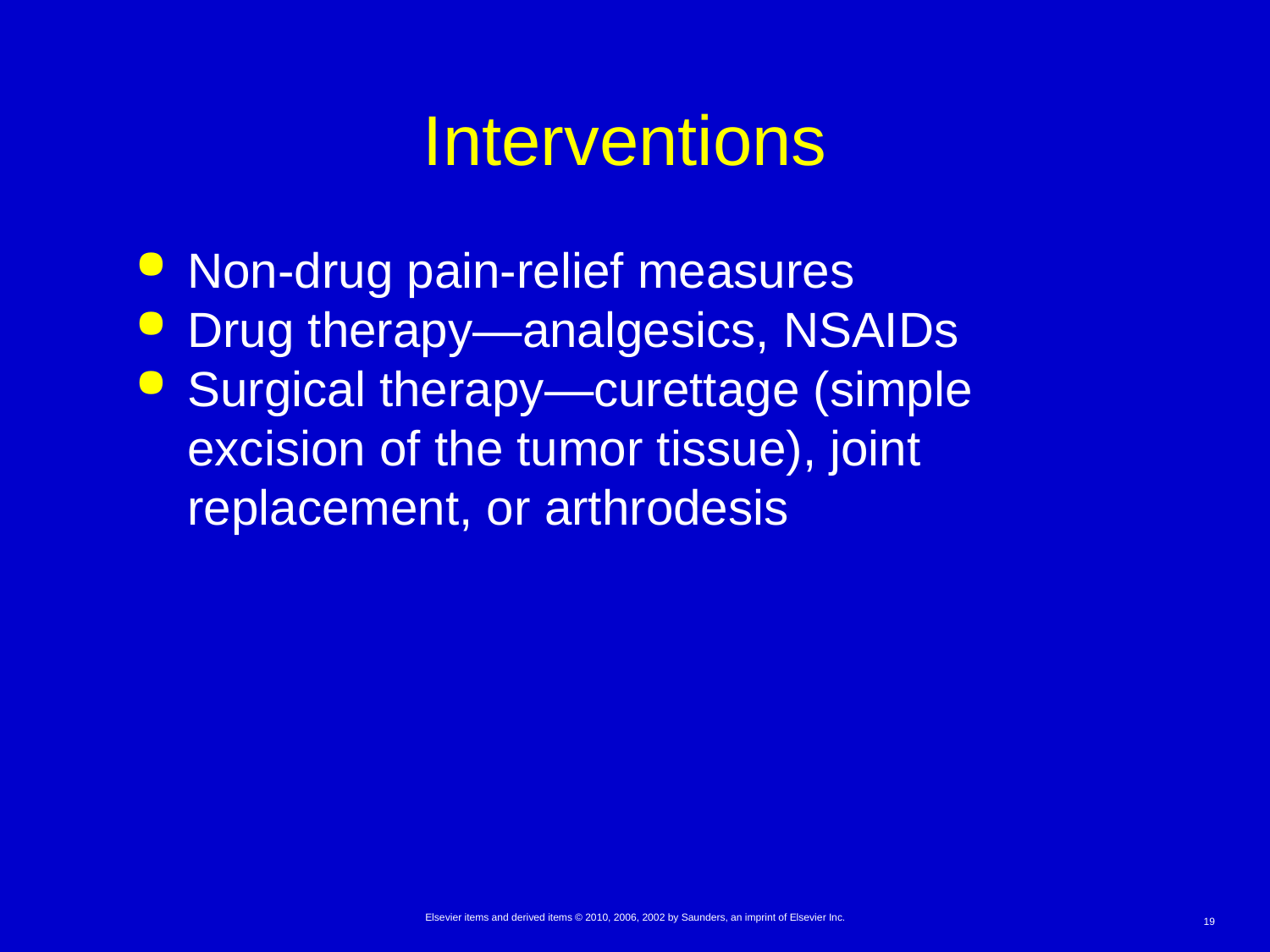

# Interventions
Non-drug pain-relief measures
Drug therapy—analgesics, NSAIDs
Surgical therapy—curettage (simple excision of the tumor tissue), joint replacement, or arthrodesis